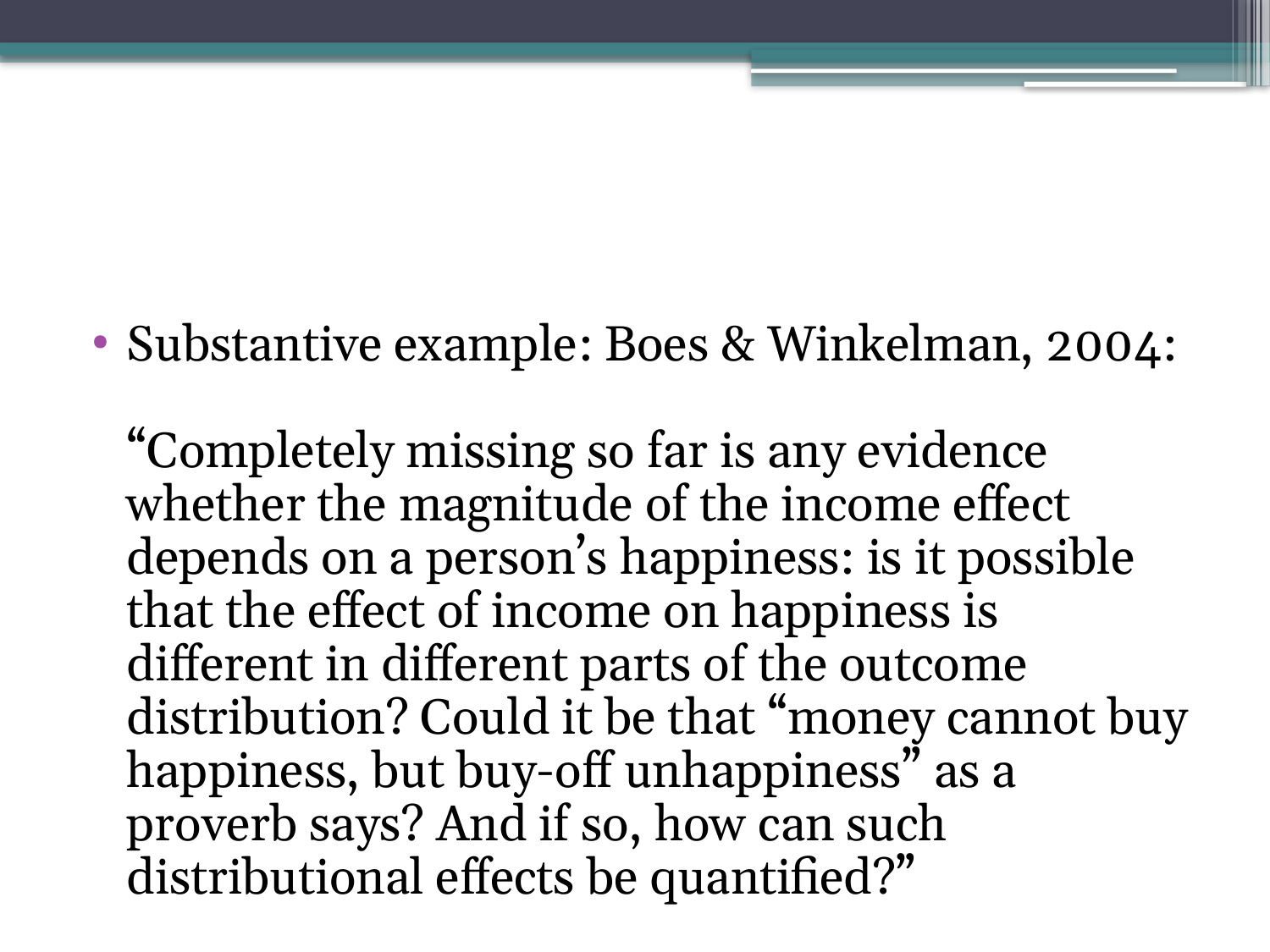

#
Substantive example: Boes & Winkelman, 2004:
“Completely missing so far is any evidence whether the magnitude of the income effect depends on a person’s happiness: is it possible that the effect of income on happiness is different in different parts of the outcome distribution? Could it be that “money cannot buy happiness, but buy-off unhappiness” as a proverb says? And if so, how can such distributional effects be quantified?”